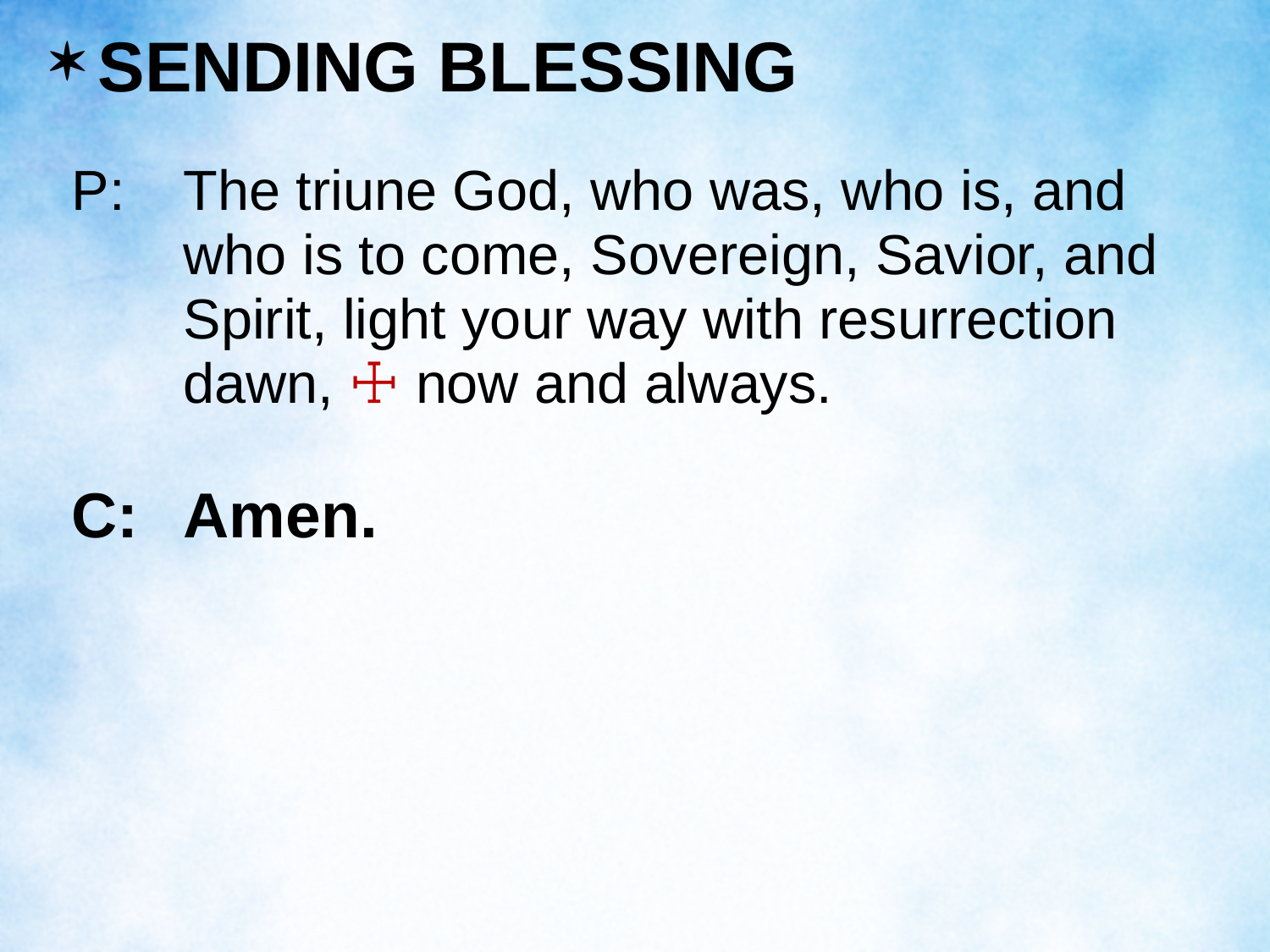

SENDING BLESSING
P:	The triune God, who was, who is, and who is to come, Sovereign, Savior, and Spirit, light your way with resurrection dawn, ☩ now and always.

C:	Amen.